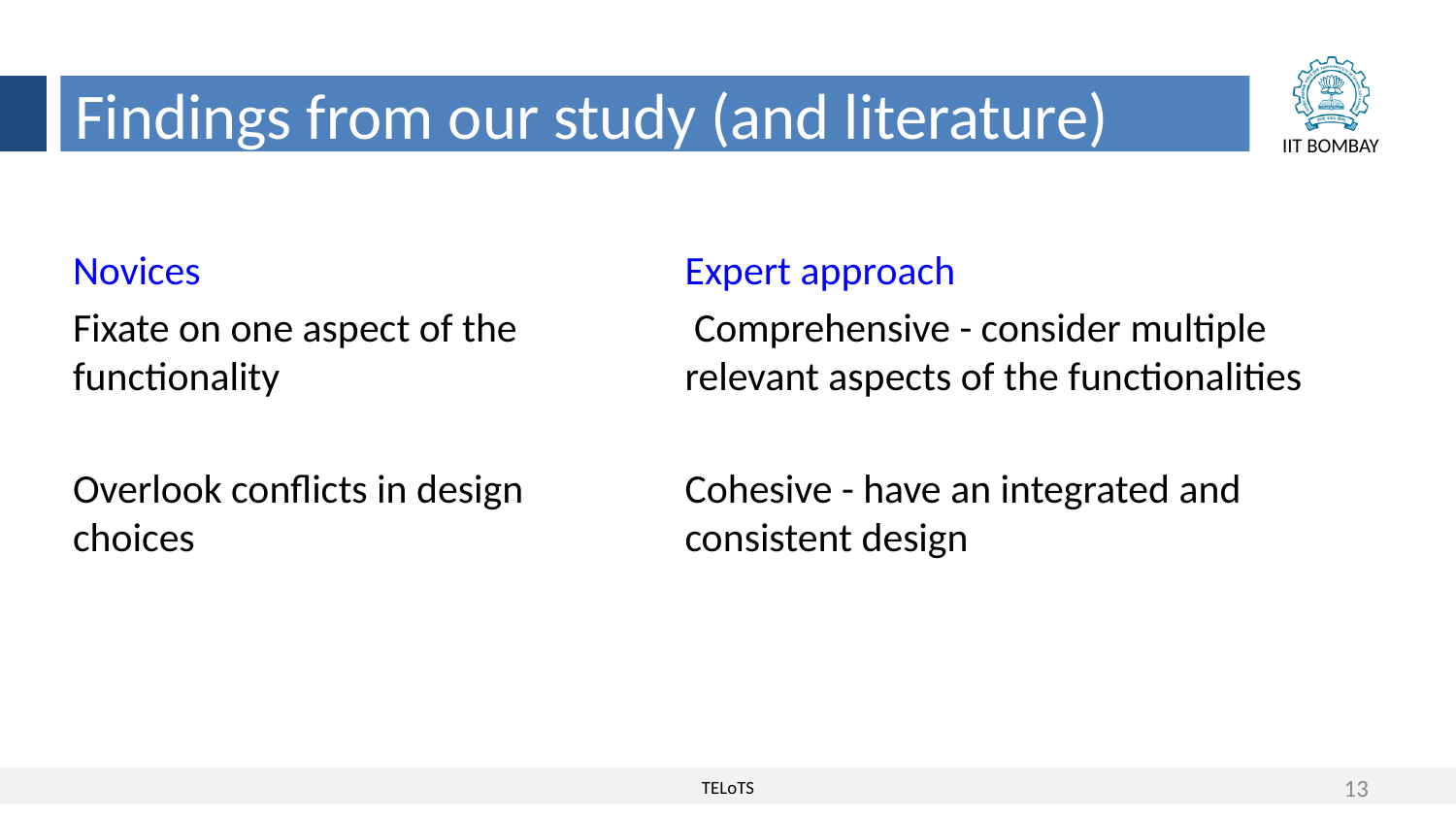

Findings from our study (and literature)
Novices
Fixate on one aspect of the functionality

Overlook conflicts in design choices
Expert approach
 Comprehensive - consider multiple relevant aspects of the functionalities

Cohesive - have an integrated and consistent design

13